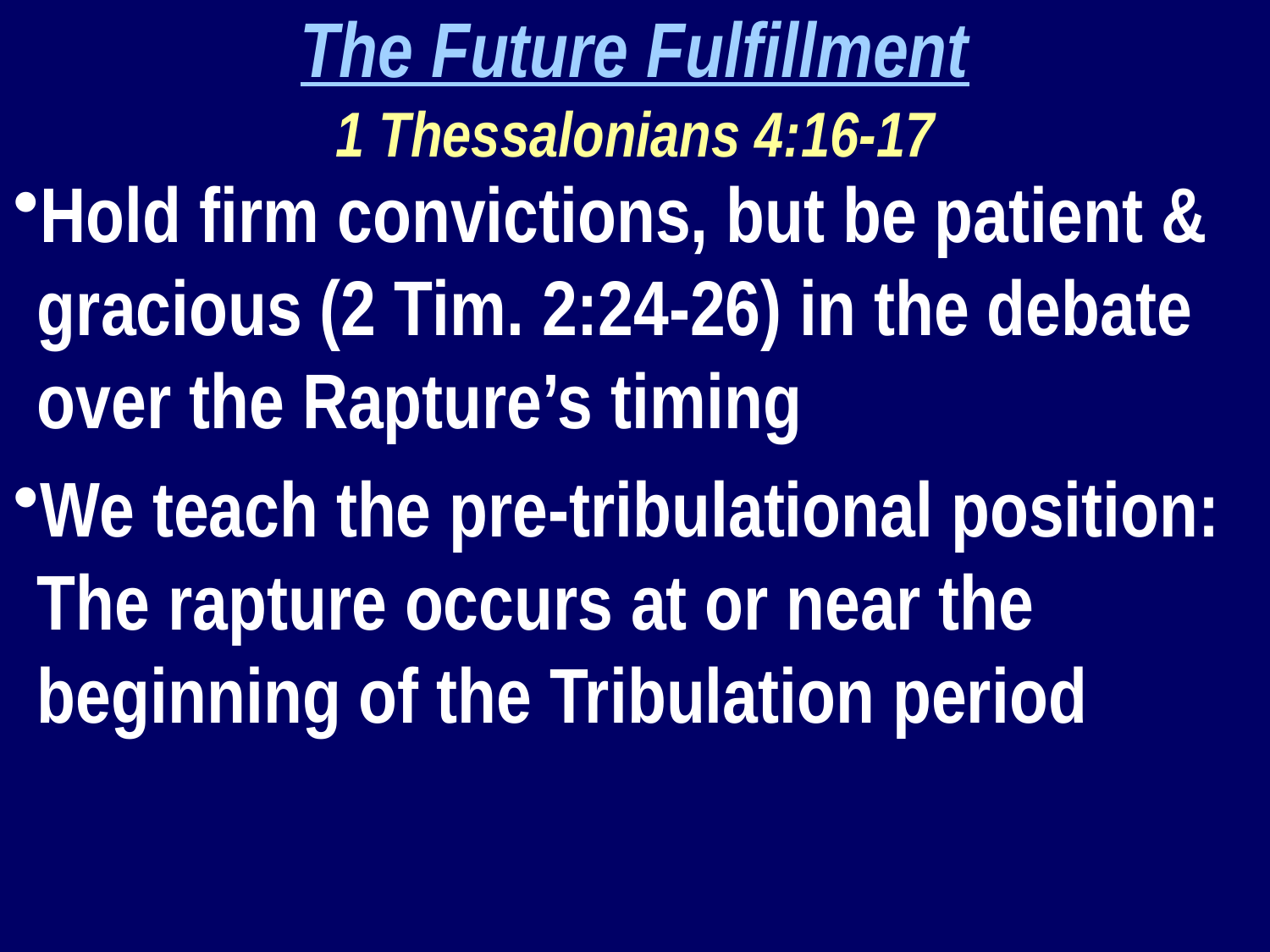

The Future Fulfillment
1 Thessalonians 4:16-17
Hold firm convictions, but be patient & gracious (2 Tim. 2:24-26) in the debate over the Rapture’s timing
We teach the pre-tribulational position: The rapture occurs at or near the beginning of the Tribulation period